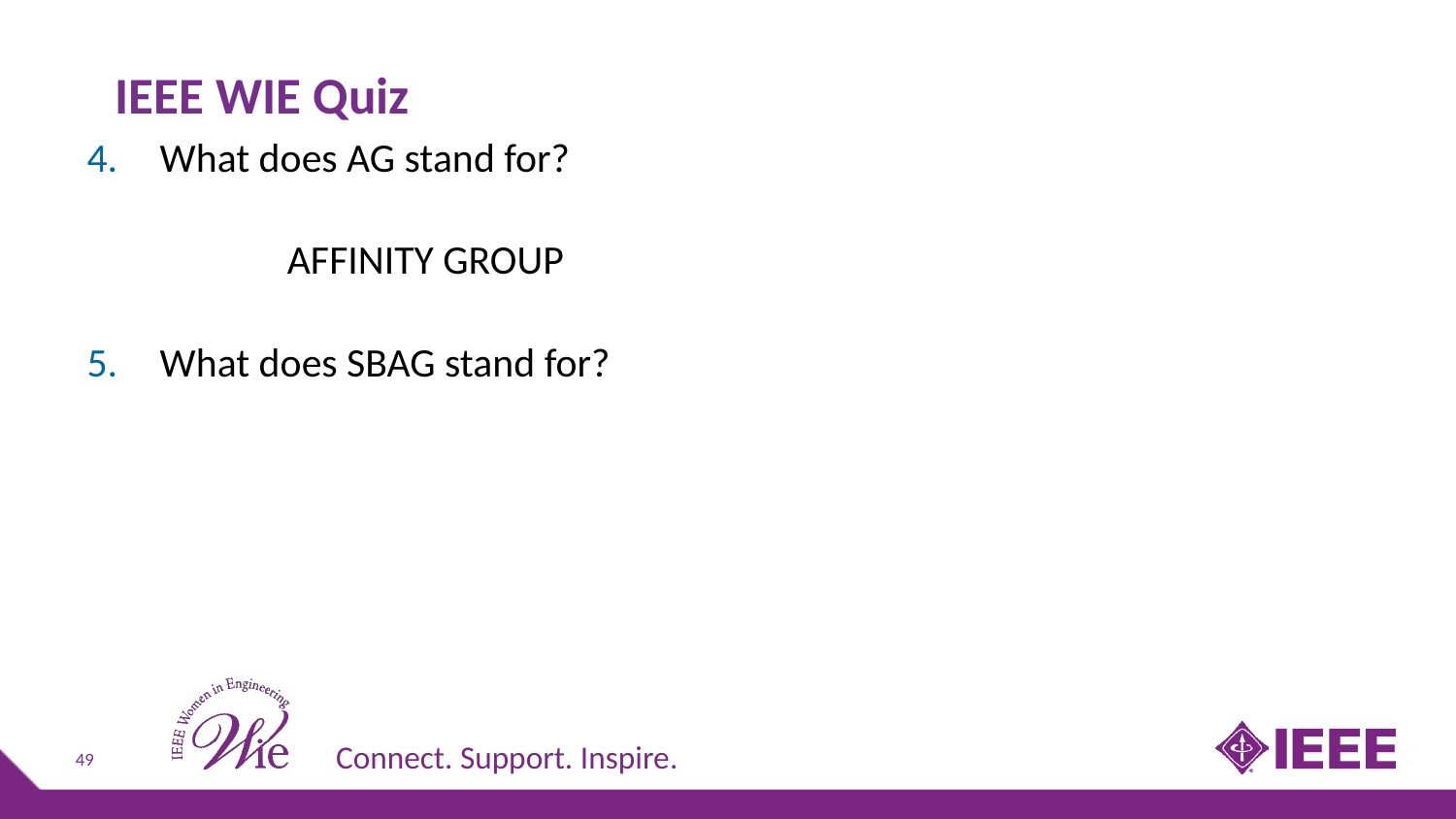

# IEEE WIE Quiz
What does AG stand for?

	AFFINITY GROUP

What does SBAG stand for?

49